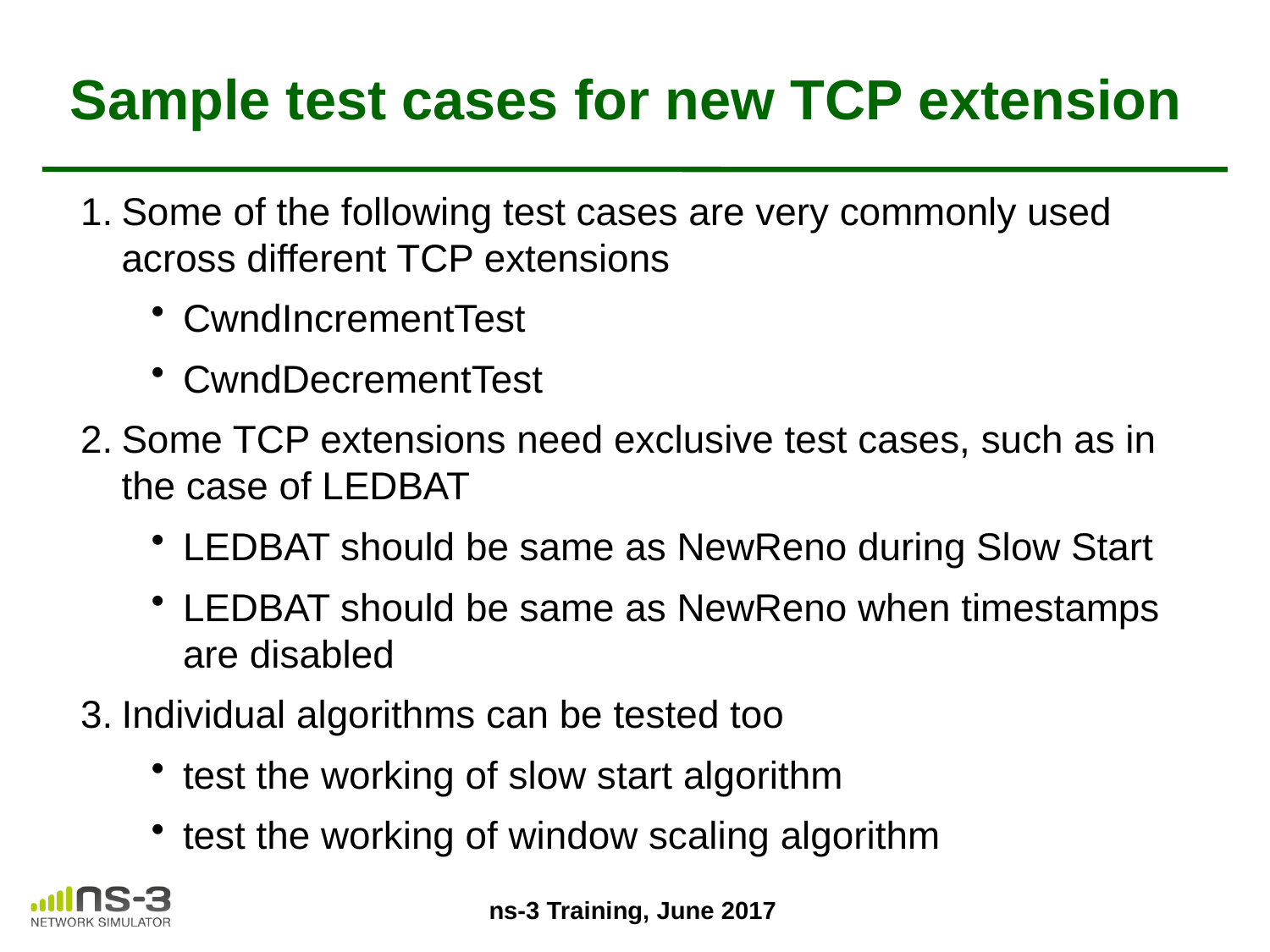

25
# Sample test cases for new TCP extension
Some of the following test cases are very commonly used across different TCP extensions
CwndIncrementTest
CwndDecrementTest
Some TCP extensions need exclusive test cases, such as in the case of LEDBAT
LEDBAT should be same as NewReno during Slow Start
LEDBAT should be same as NewReno when timestamps are disabled
Individual algorithms can be tested too
test the working of slow start algorithm
test the working of window scaling algorithm
ns-3 Training, June 2017